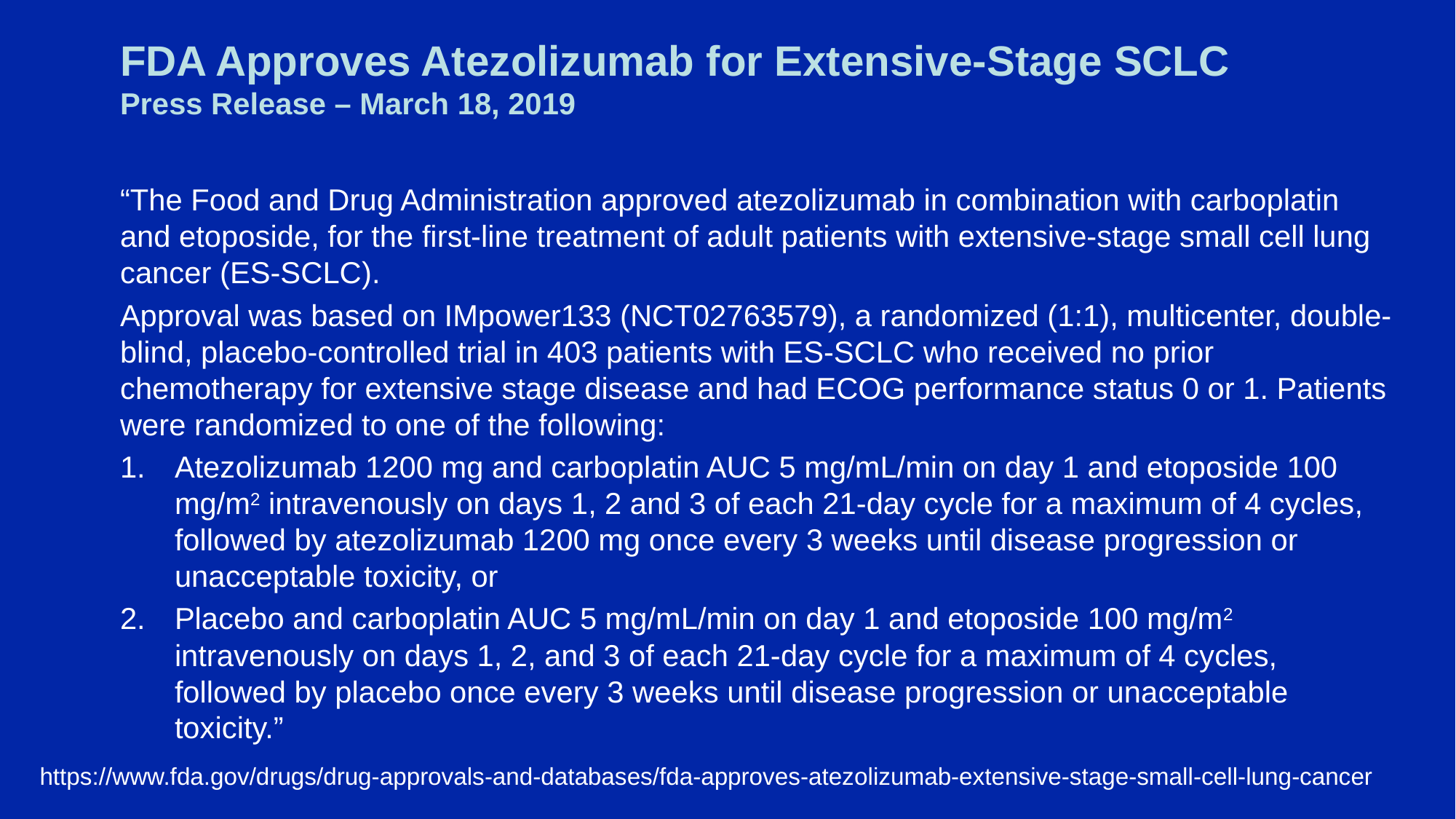

# FDA Approves Atezolizumab for Extensive-Stage SCLC Press Release – March 18, 2019
“The Food and Drug Administration approved atezolizumab in combination with carboplatin and etoposide, for the first-line treatment of adult patients with extensive-stage small cell lung cancer (ES-SCLC).
Approval was based on IMpower133 (NCT02763579), a randomized (1:1), multicenter, double-blind, placebo-controlled trial in 403 patients with ES-SCLC who received no prior chemotherapy for extensive stage disease and had ECOG performance status 0 or 1. Patients were randomized to one of the following:
Atezolizumab 1200 mg and carboplatin AUC 5 mg/mL/min on day 1 and etoposide 100 mg/m2 intravenously on days 1, 2 and 3 of each 21-day cycle for a maximum of 4 cycles, followed by atezolizumab 1200 mg once every 3 weeks until disease progression or unacceptable toxicity, or
Placebo and carboplatin AUC 5 mg/mL/min on day 1 and etoposide 100 mg/m2 intravenously on days 1, 2, and 3 of each 21-day cycle for a maximum of 4 cycles, followed by placebo once every 3 weeks until disease progression or unacceptable toxicity.”
https://www.fda.gov/drugs/drug-approvals-and-databases/fda-approves-atezolizumab-extensive-stage-small-cell-lung-cancer